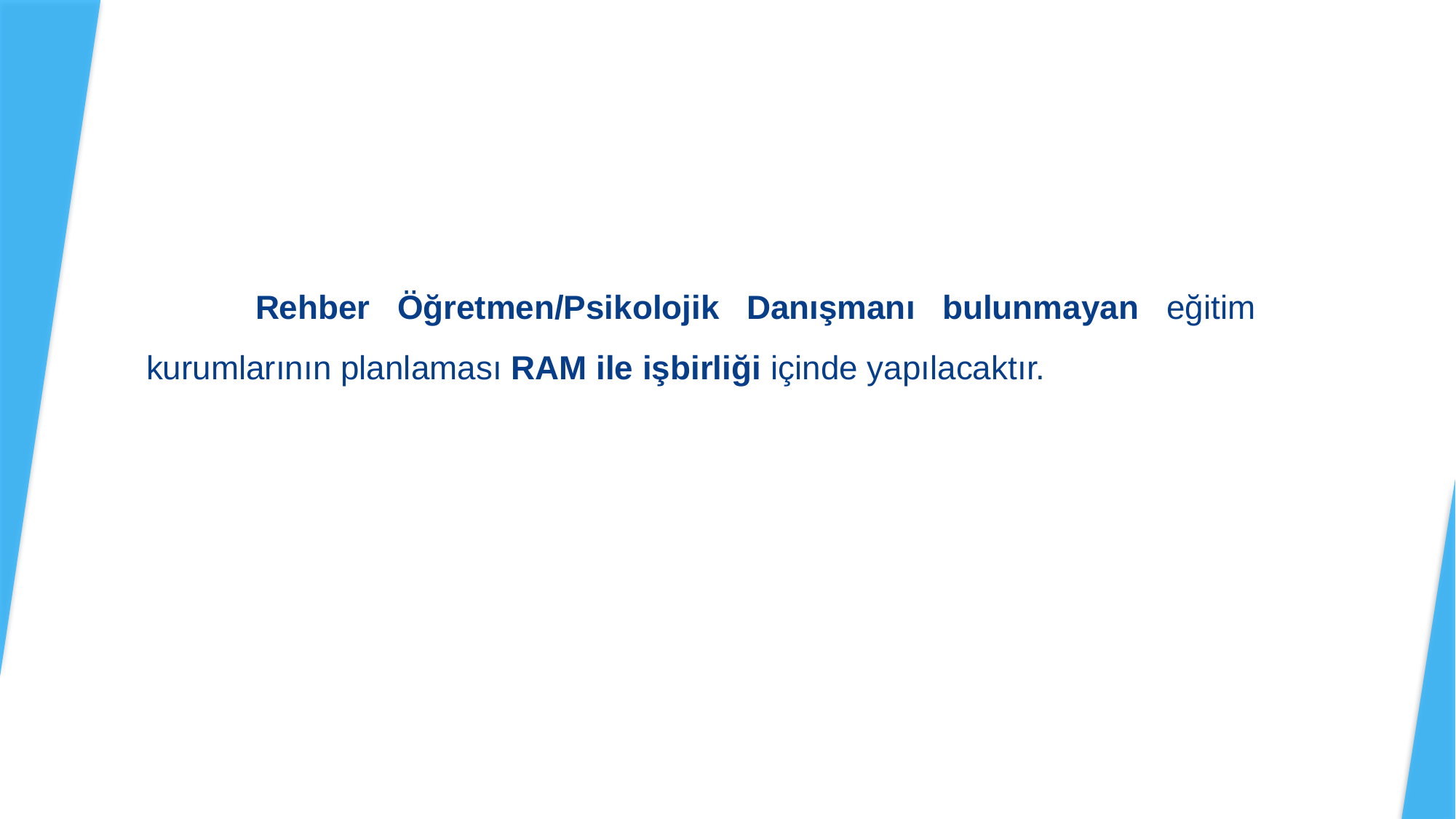

Rehber Öğretmen/Psikolojik Danışmanı bulunmayan eğitim kurumlarının planlaması RAM ile işbirliği içinde yapılacaktır.